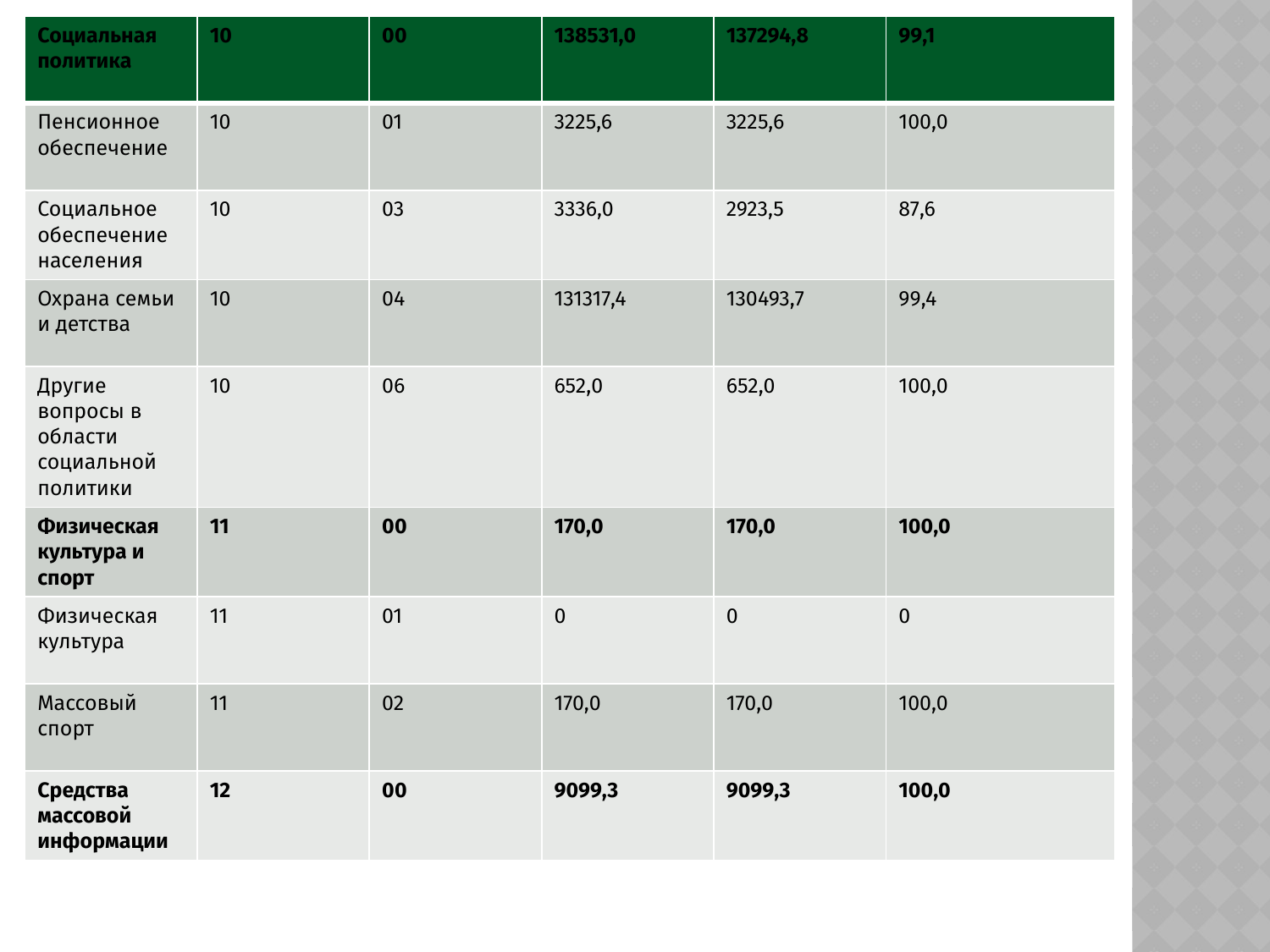

| Социальная политика | 10 | 00 | 138531,0 | 137294,8 | 99,1 |
| --- | --- | --- | --- | --- | --- |
| Пенсионное обеспечение | 10 | 01 | 3225,6 | 3225,6 | 100,0 |
| Социальное обеспечение населения | 10 | 03 | 3336,0 | 2923,5 | 87,6 |
| Охрана семьи и детства | 10 | 04 | 131317,4 | 130493,7 | 99,4 |
| Другие вопросы в области социальной политики | 10 | 06 | 652,0 | 652,0 | 100,0 |
| Физическая культура и спорт | 11 | 00 | 170,0 | 170,0 | 100,0 |
| Физическая культура | 11 | 01 | 0 | 0 | 0 |
| Массовый спорт | 11 | 02 | 170,0 | 170,0 | 100,0 |
| Средства массовой информации | 12 | 00 | 9099,3 | 9099,3 | 100,0 |